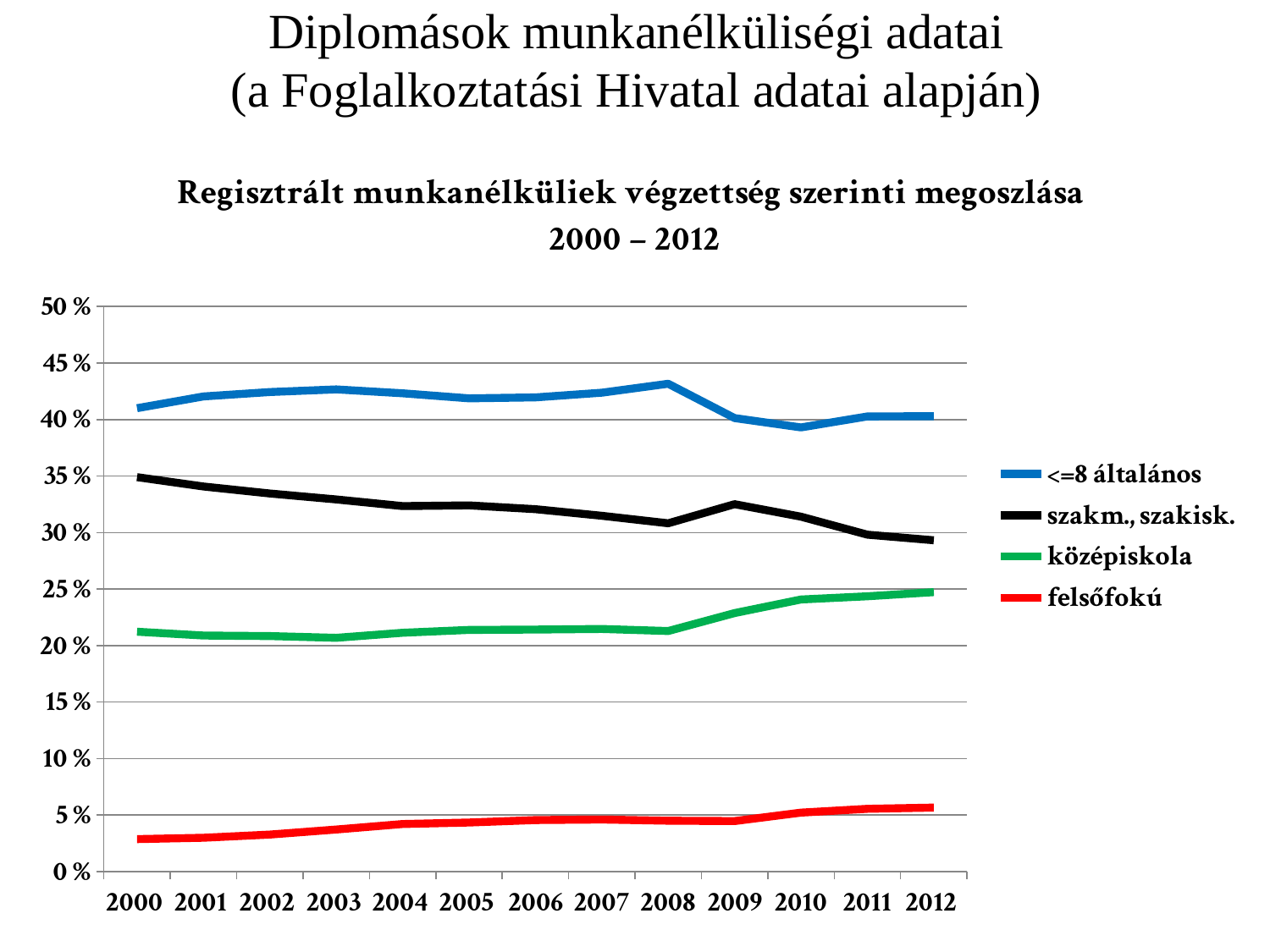

# Diplomások munkanélküliségi adatai (a Foglalkoztatási Hivatal adatai alapján)

### Chart: Regisztrált munkanélküliek végzettség szerinti megoszlása 2000 – 2012

| Category | <=8 általános  | szakm., szakisk. | középiskola | felsőfokú |
|---|---|---|---|---|
| 2000  | 40.999294693340985 | 34.90241479500758 | 21.220874089423493 | 2.877416422227937 |
| 2001  | 42.040142106645895 | 34.074334115389796 | 20.888528119704986 | 2.9969956582593307 |
| 2002  | 42.42937402395215 | 33.45447205179157 | 20.839389060528262 | 3.2767648637280073 |
| 2003  | 42.66223387937553 | 32.92727962836253 | 20.684220361256145 | 3.7262661310058007 |
| 2004  | 42.31670878219621 | 32.34153477856098 | 21.129560668528615 | 4.212195770714191 |
| 2005  | 41.87243731132411 | 32.401553113850966 | 21.380543386560685 | 4.345466188264232 |
| 2006 | 41.958211393065106 | 32.06877621742241 | 21.412711100154315 | 4.560301289358168 |
| 2007 | 42.37093598434193 | 31.48219757207767 | 21.463597073656924 | 4.610889636326975 |
| 2008 | 43.161498043515536 | 30.82027283397294 | 21.28617423921296 | 4.504209691427452 |
| 2009 | 40.12435452982477 | 32.51033568157645 | 22.870107888643133 | 4.471823307685119 |
| 2010 | 39.29754777020416 | 31.404413896355 | 24.072510109106698 | 5.217662049985104 |
| 2011 | 40.27155952284788 | 29.809969811628278 | 24.357576723714566 | 5.555990029187574 |
| 2012  | 40.29498033903962 | 29.313243116695702 | 24.723350143410165 | 5.664982116290462 |